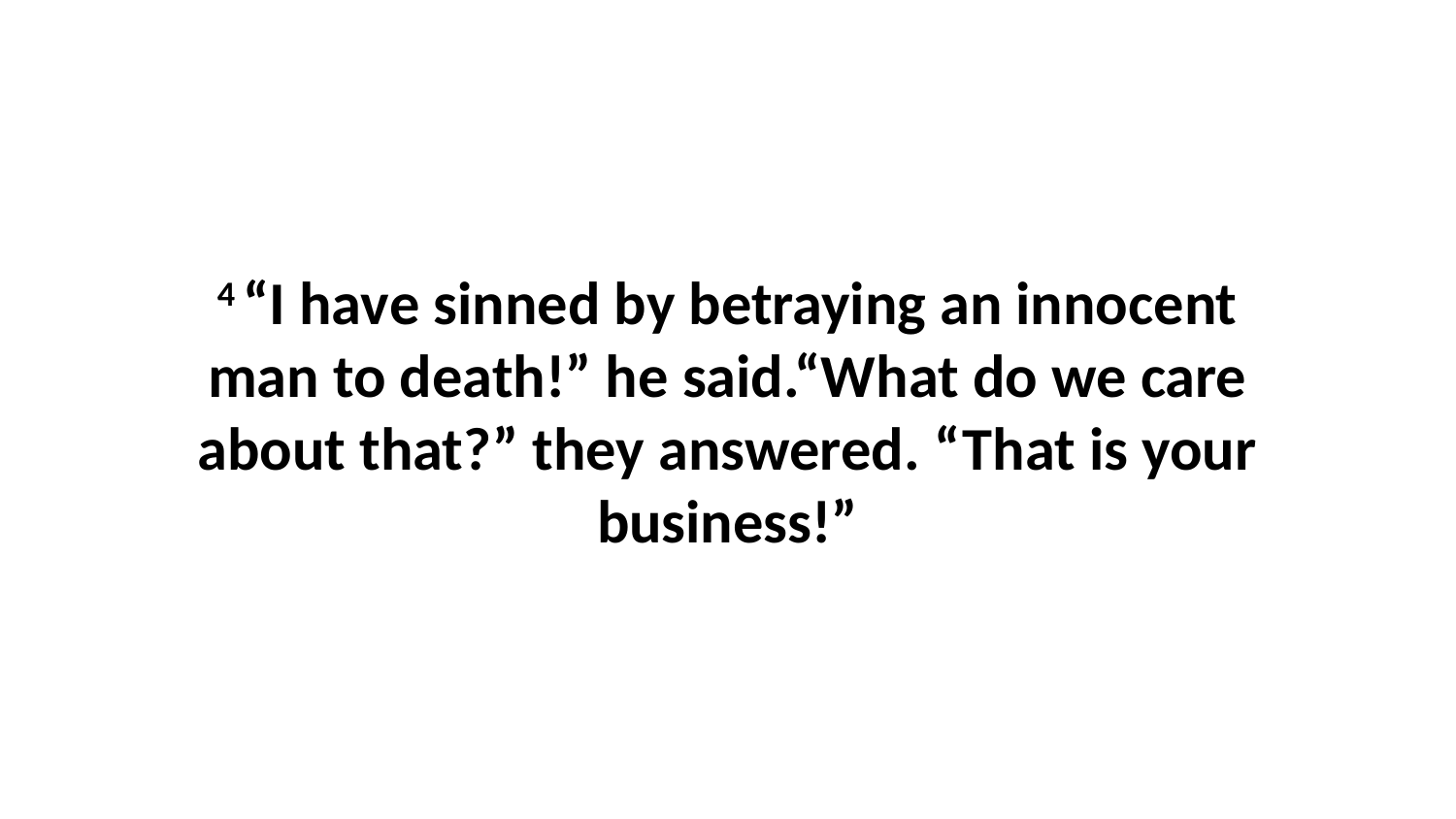

4 “I have sinned by betraying an innocent man to death!” he said.“What do we care about that?” they answered. “That is your business!”